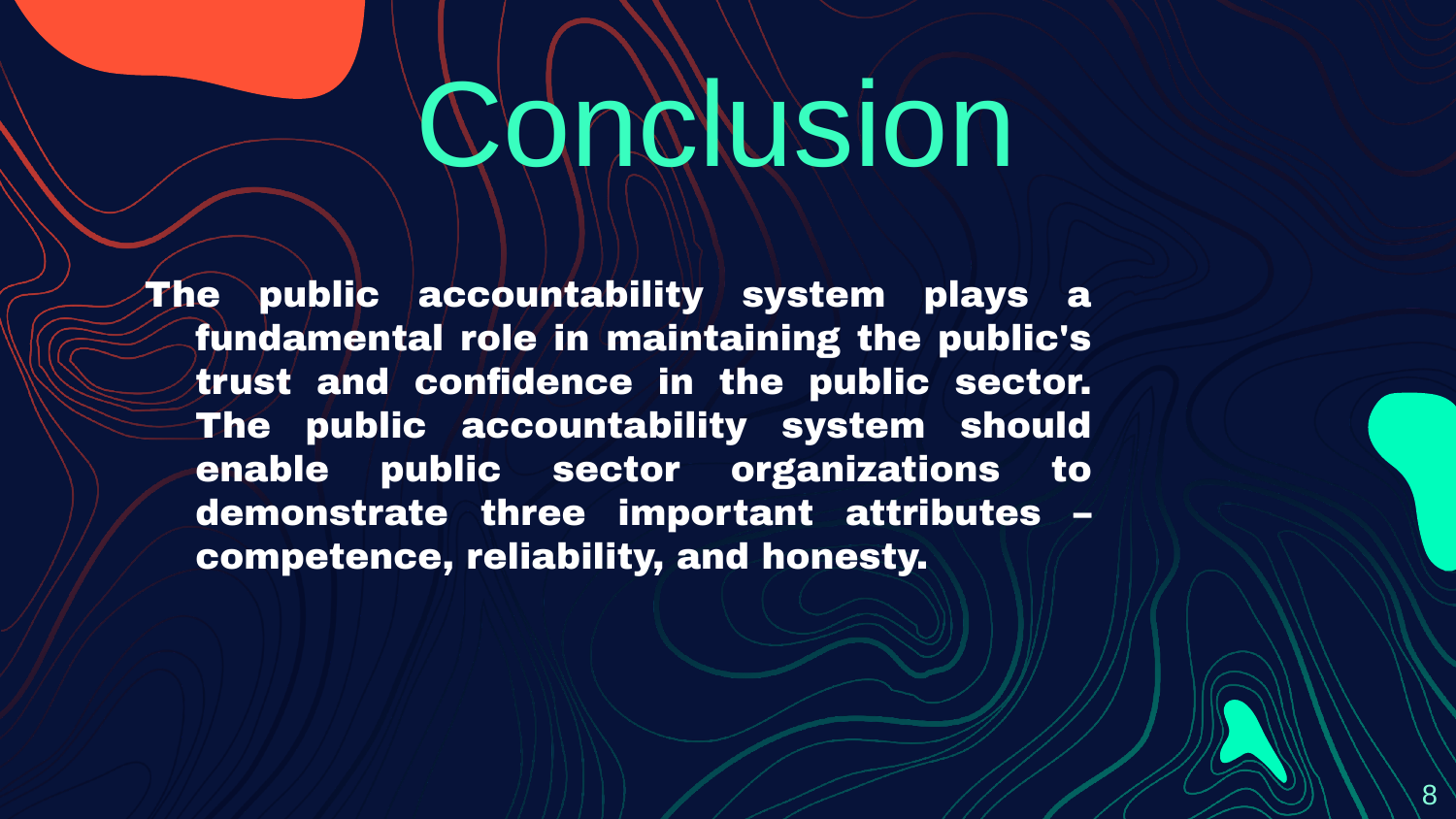

# Conclusion
The public accountability system plays a fundamental role in maintaining the public's trust and confidence in the public sector. The public accountability system should enable public sector organizations to demonstrate three important attributes – competence, reliability, and honesty.
8